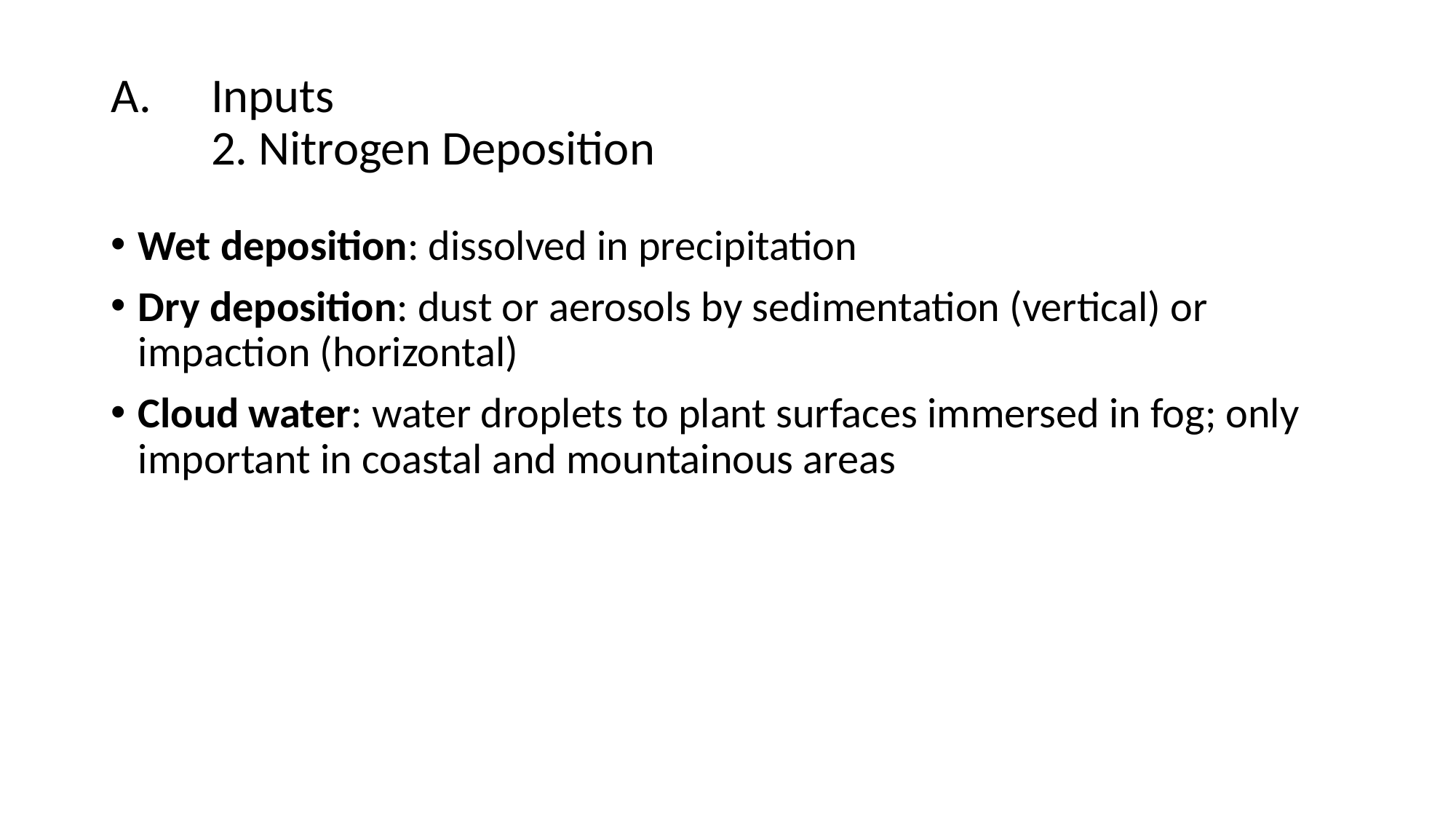

# Inputs 2. Nitrogen Deposition
Wet deposition: dissolved in precipitation
Dry deposition: dust or aerosols by sedimentation (vertical) or impaction (horizontal)
Cloud water: water droplets to plant surfaces immersed in fog; only important in coastal and mountainous areas